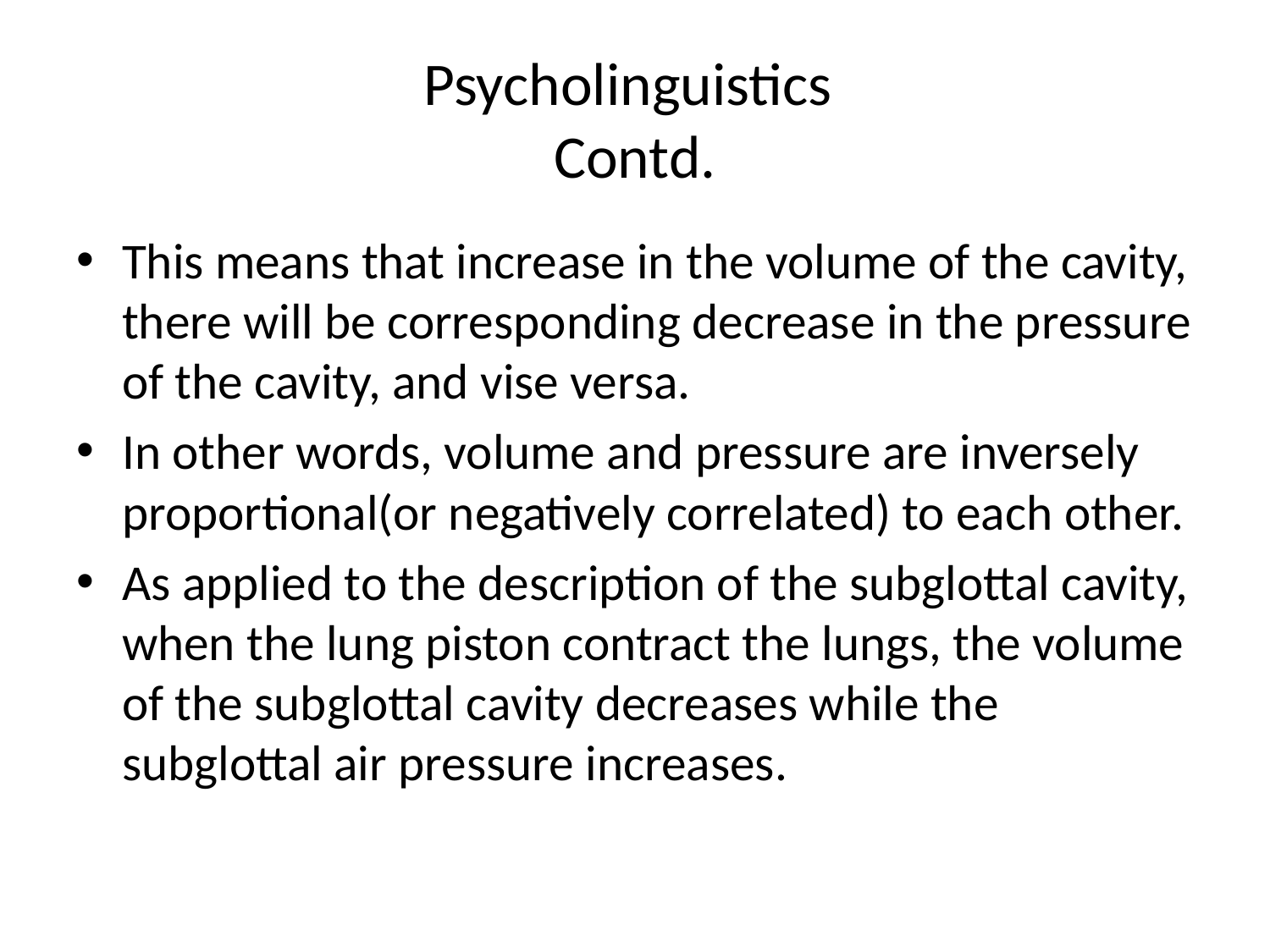

# Psycholinguistics Contd.
This means that increase in the volume of the cavity, there will be corresponding decrease in the pressure of the cavity, and vise versa.
In other words, volume and pressure are inversely proportional(or negatively correlated) to each other.
As applied to the description of the subglottal cavity, when the lung piston contract the lungs, the volume of the subglottal cavity decreases while the subglottal air pressure increases.